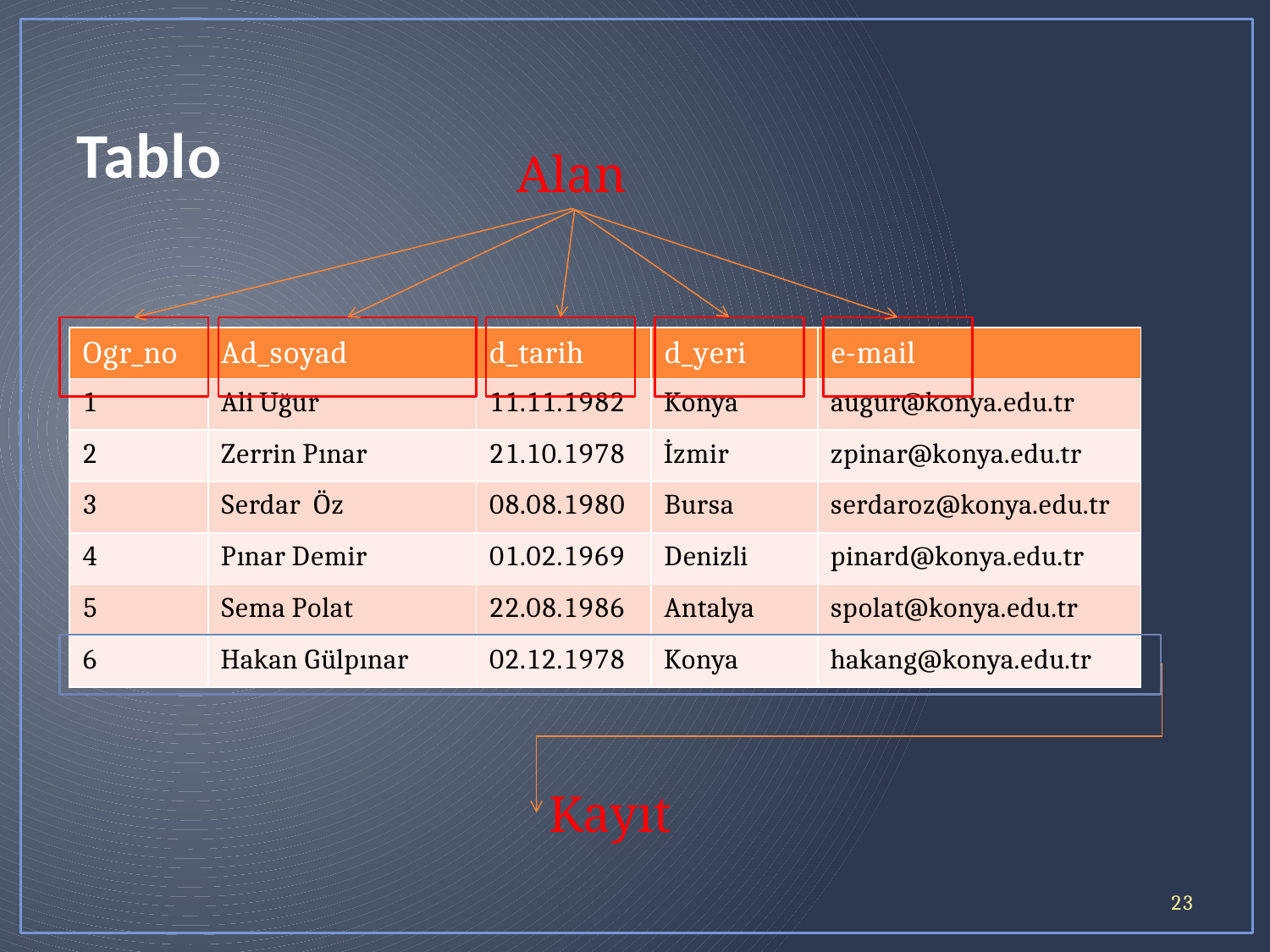

# Tablo
Alan

| Ogr\_no | Ad\_soyad | d\_tarih | d\_yeri | e-mail |
| --- | --- | --- | --- | --- |
| 1 | Ali Uğur | 11.11.1982 | Konya | augur@konya.edu.tr |
| 2 | Zerrin Pınar | 21.10.1978 | İzmir | zpinar@konya.edu.tr |
| 3 | Serdar Öz | 08.08.1980 | Bursa | serdaroz@konya.edu.tr |
| 4 | Pınar Demir | 01.02.1969 | Denizli | pinard@konya.edu.tr |
| 5 | Sema Polat | 22.08.1986 | Antalya | spolat@konya.edu.tr |
| 6 | Hakan Gülpınar | 02.12.1978 | Konya | hakang@konya.edu.tr |
Alan

Kayıt
23